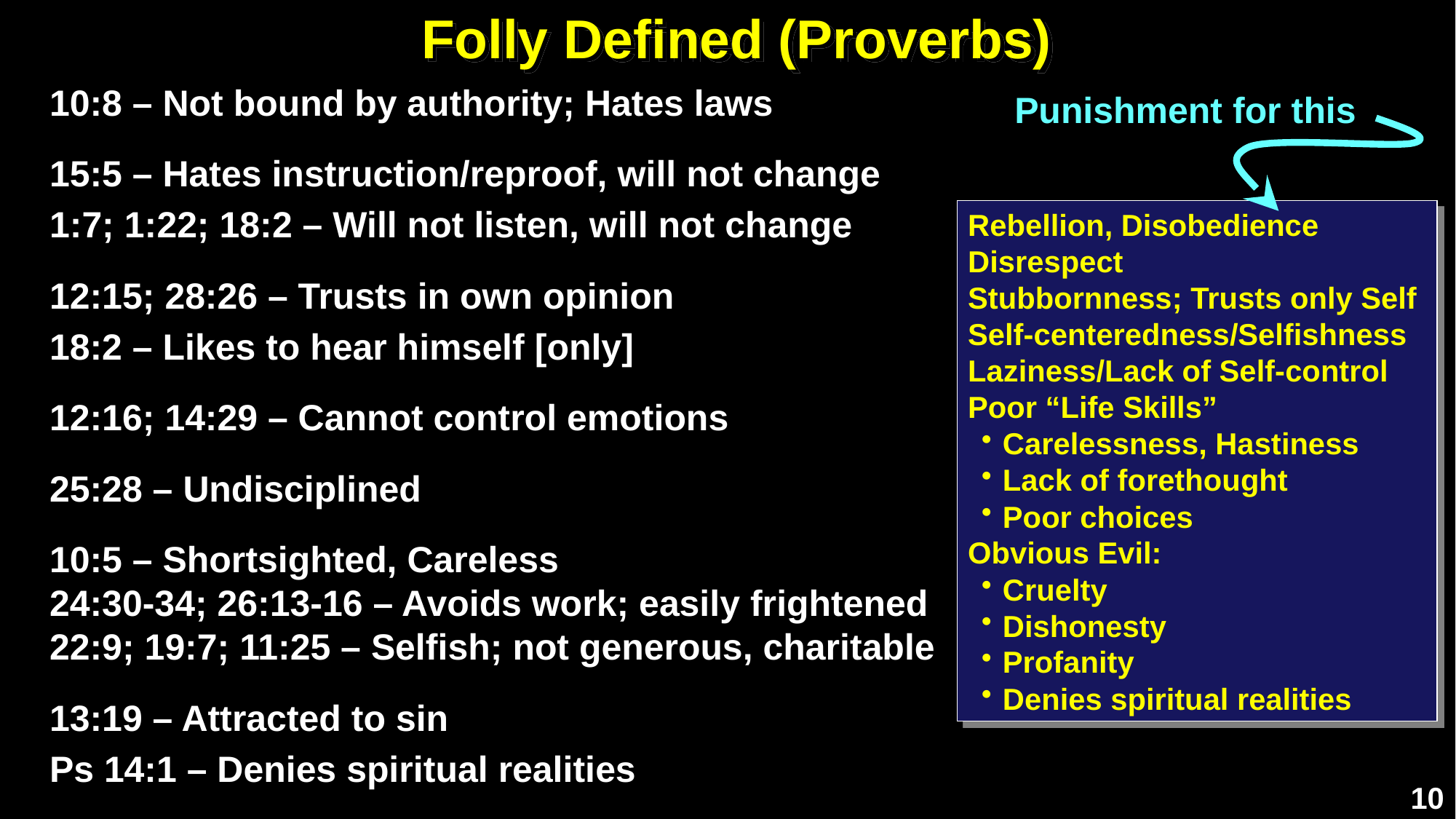

# Folly Defined (Proverbs)
10:8 – Not bound by authority; Hates laws
15:5 – Hates instruction/reproof, will not change
1:7; 1:22; 18:2 – Will not listen, will not change
12:15; 28:26 – Trusts in own opinion
18:2 – Likes to hear himself [only]
12:16; 14:29 – Cannot control emotions
25:28 – Undisciplined
10:5 – Shortsighted, Careless
24:30-34; 26:13-16 – Avoids work; easily frightened
22:9; 19:7; 11:25 – Selfish; not generous, charitable
13:19 – Attracted to sin
Ps 14:1 – Denies spiritual realities
Punishment for this

Rebellion, Disobedience
Disrespect
Stubbornness; Trusts only Self
Self-centeredness/Selfishness
Laziness/Lack of Self-control
Poor “Life Skills”
Carelessness, Hastiness
Lack of forethought
Poor choices
Obvious Evil:
Cruelty
Dishonesty
Profanity
Denies spiritual realities
10